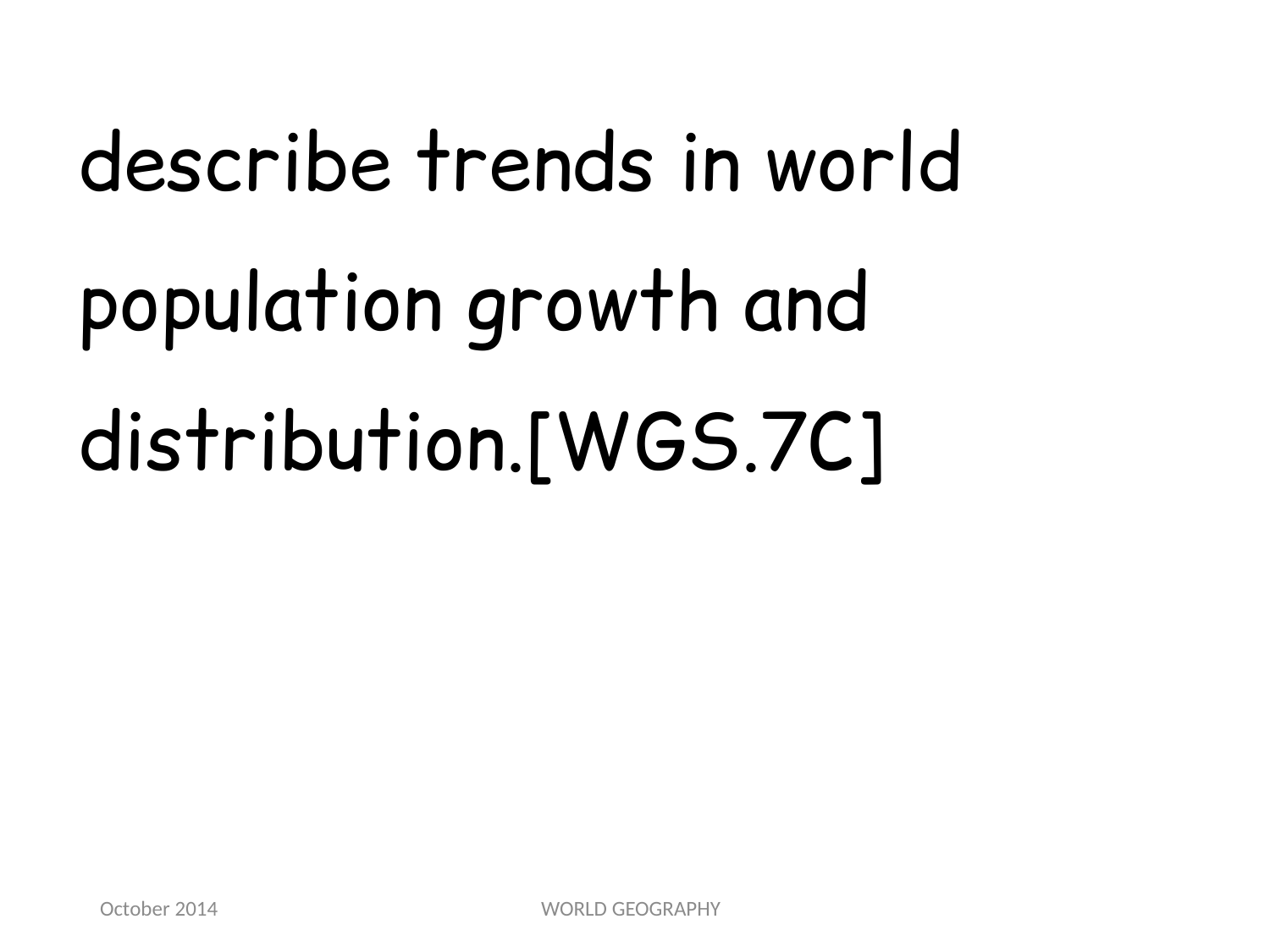

describe trends in world population growth and distribution.[WGS.7C]
October 2014
WORLD GEOGRAPHY